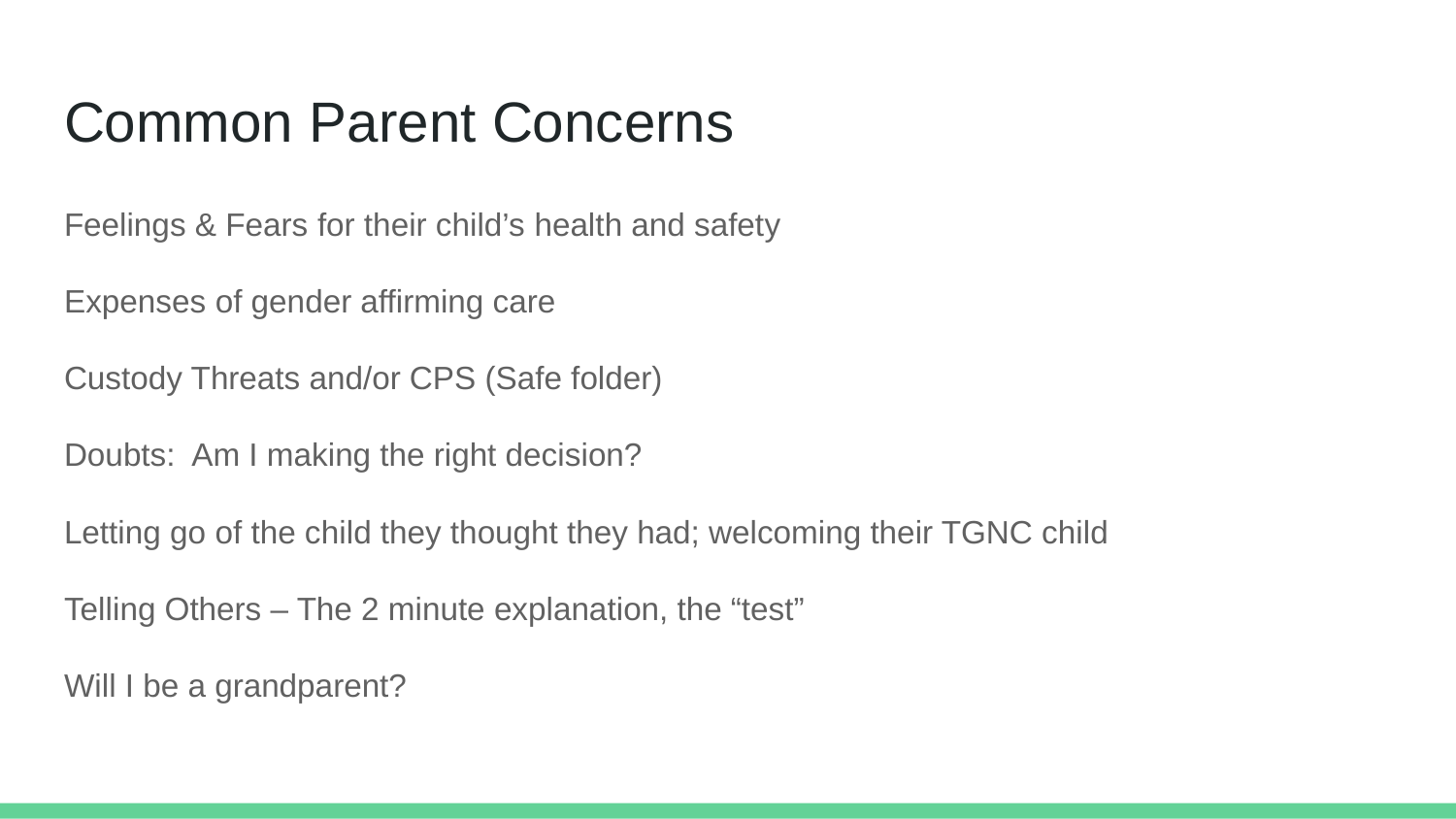

# Common Parent Concerns
Feelings & Fears for their child’s health and safety
Expenses of gender affirming care
Custody Threats and/or CPS (Safe folder)
Doubts:  Am I making the right decision?
Letting go of the child they thought they had; welcoming their TGNC child
Telling Others – The 2 minute explanation, the “test”
Will I be a grandparent?